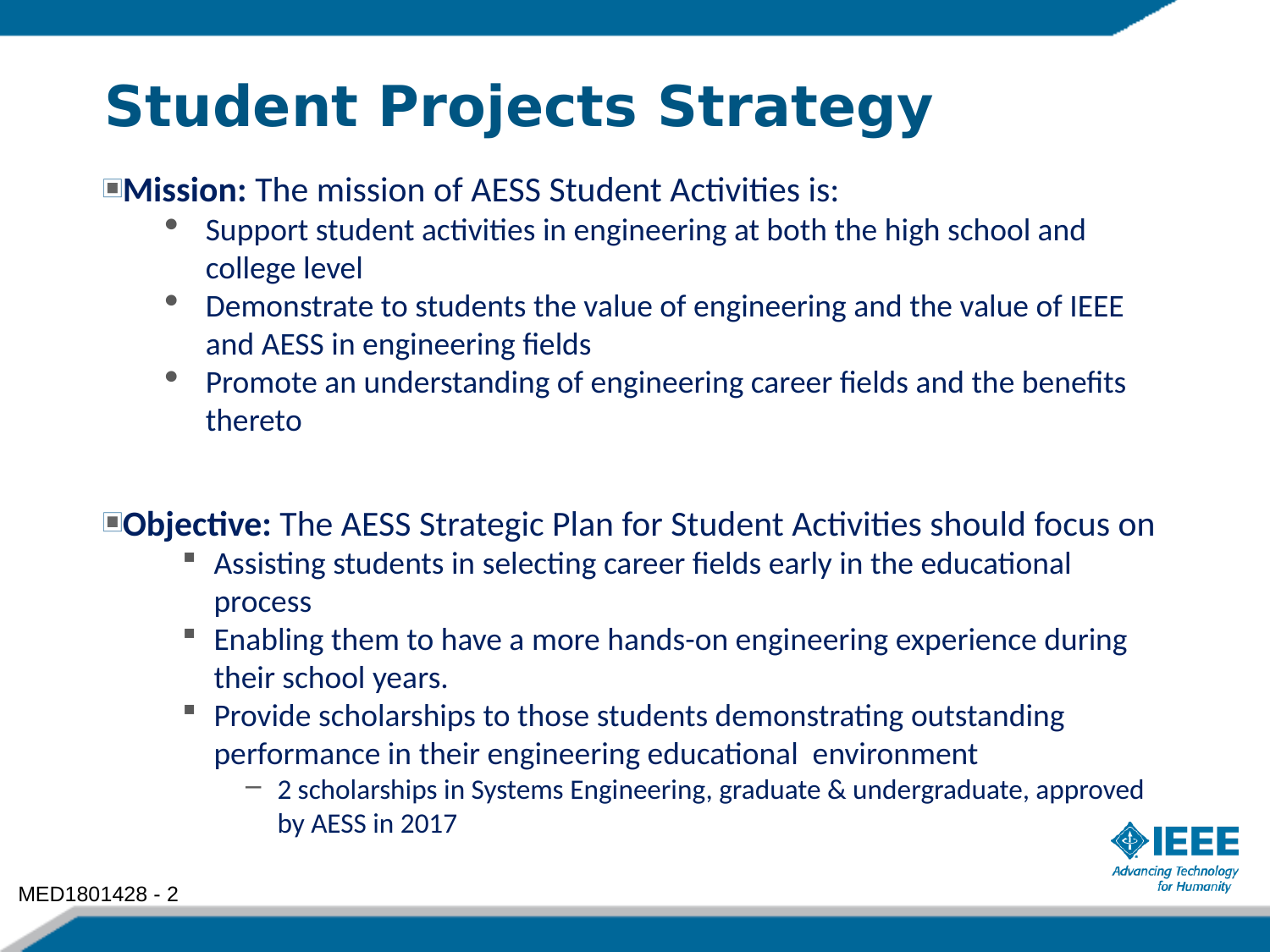

# Student Projects Strategy
Mission: The mission of AESS Student Activities is:
Support student activities in engineering at both the high school and college level
Demonstrate to students the value of engineering and the value of IEEE and AESS in engineering fields
Promote an understanding of engineering career fields and the benefits thereto

Objective: The AESS Strategic Plan for Student Activities should focus on
Assisting students in selecting career fields early in the educational  process
Enabling them to have a more hands-on engineering experience during their school years.
Provide scholarships to those students demonstrating outstanding  performance in their engineering educational  environment
2 scholarships in Systems Engineering, graduate & undergraduate, approved by AESS in 2017